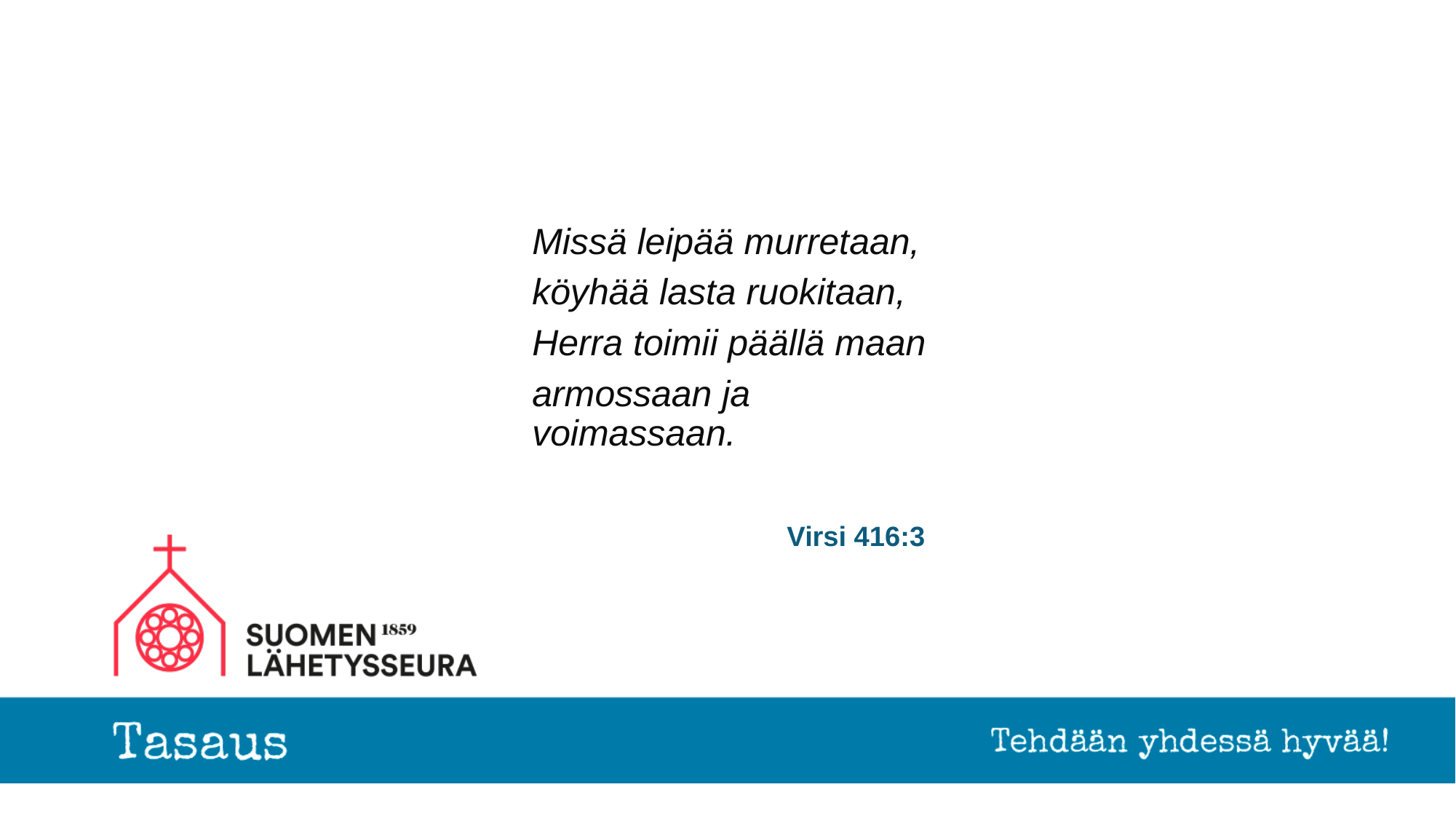

Missä leipää murretaan,
köyhää lasta ruokitaan,
Herra toimii päällä maan
armossaan ja voimassaan.
# Virsi 416:3